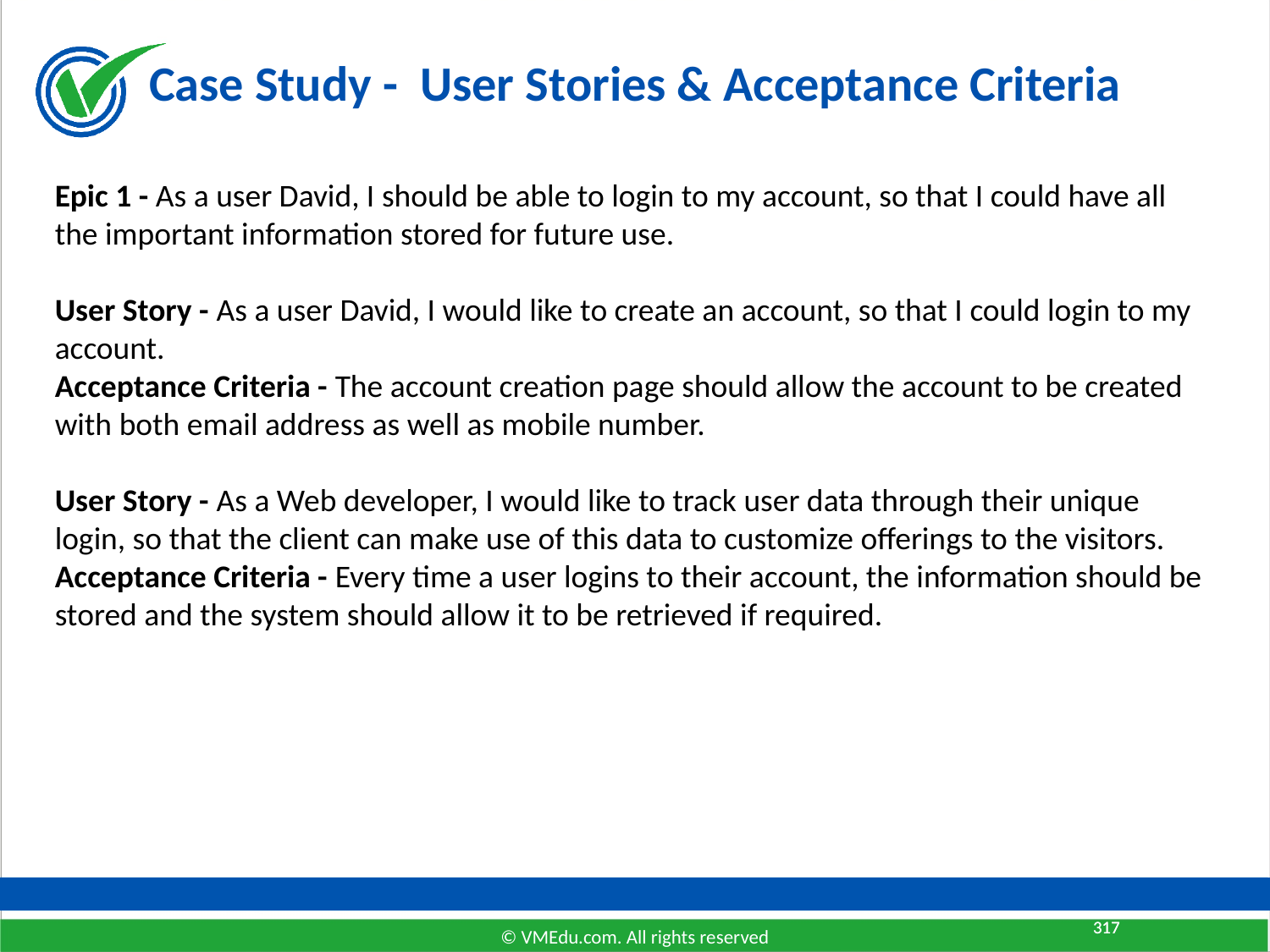

# Case Study -  User Stories & Acceptance Criteria
Epic 1 - As a user David, I should be able to login to my account, so that I could have all the important information stored for future use.

User Story - As a user David, I would like to create an account, so that I could login to my account.
Acceptance Criteria - The account creation page should allow the account to be created with both email address as well as mobile number.

User Story - As a Web developer, I would like to track user data through their unique login, so that the client can make use of this data to customize offerings to the visitors.
Acceptance Criteria - Every time a user logins to their account, the information should be stored and the system should allow it to be retrieved if required.
317